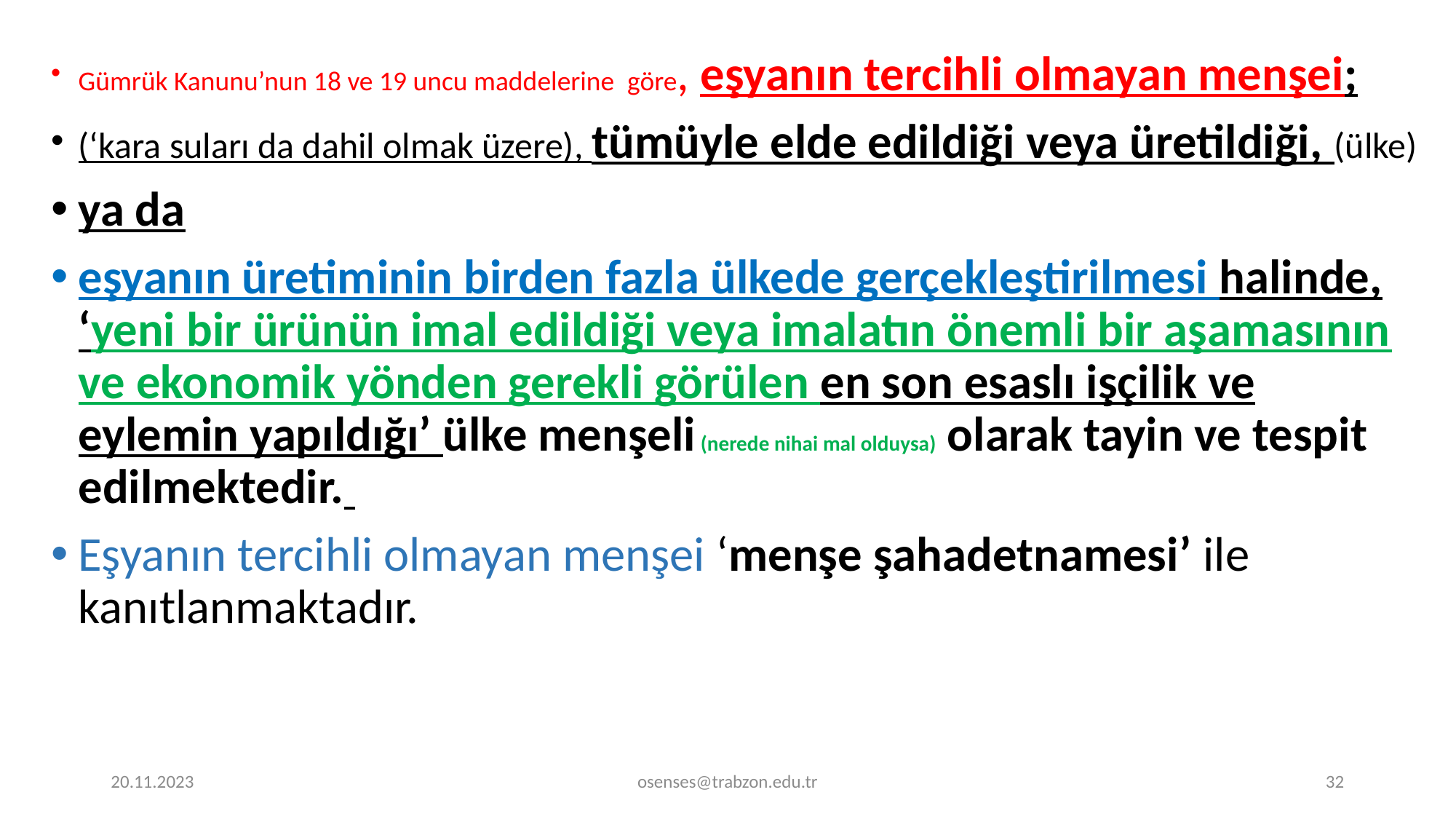

Gümrük Kanunu’nun 18 ve 19 uncu maddelerine  göre, eşyanın tercihli olmayan menşei;
(‘kara suları da dahil olmak üzere), tümüyle elde edildiği veya üretildiği, (ülke)
ya da
eşyanın üretiminin birden fazla ülkede gerçekleştirilmesi halinde, ‘yeni bir ürünün imal edildiği veya imalatın önemli bir aşamasının ve ekonomik yönden gerekli görülen en son esaslı işçilik ve eylemin yapıldığı’ ülke menşeli (nerede nihai mal olduysa) olarak tayin ve tespit edilmektedir.
Eşyanın tercihli olmayan menşei ‘menşe şahadetnamesi’ ile kanıtlanmaktadır.

20.11.2023
osenses@trabzon.edu.tr
32